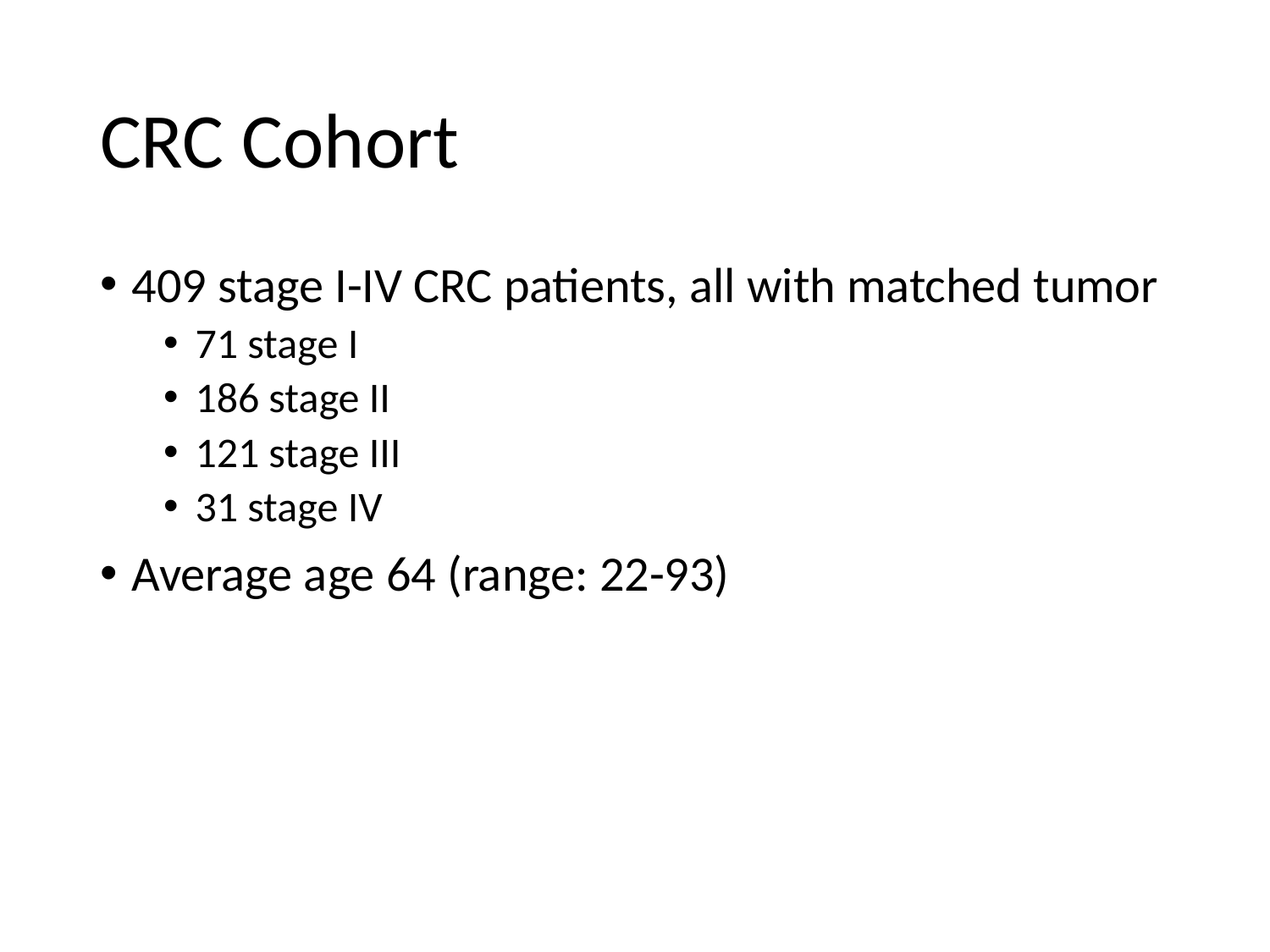

# CRC Cohort
409 stage I-IV CRC patients, all with matched tumor
71 stage I
186 stage II
121 stage III
31 stage IV
Average age 64 (range: 22-93)